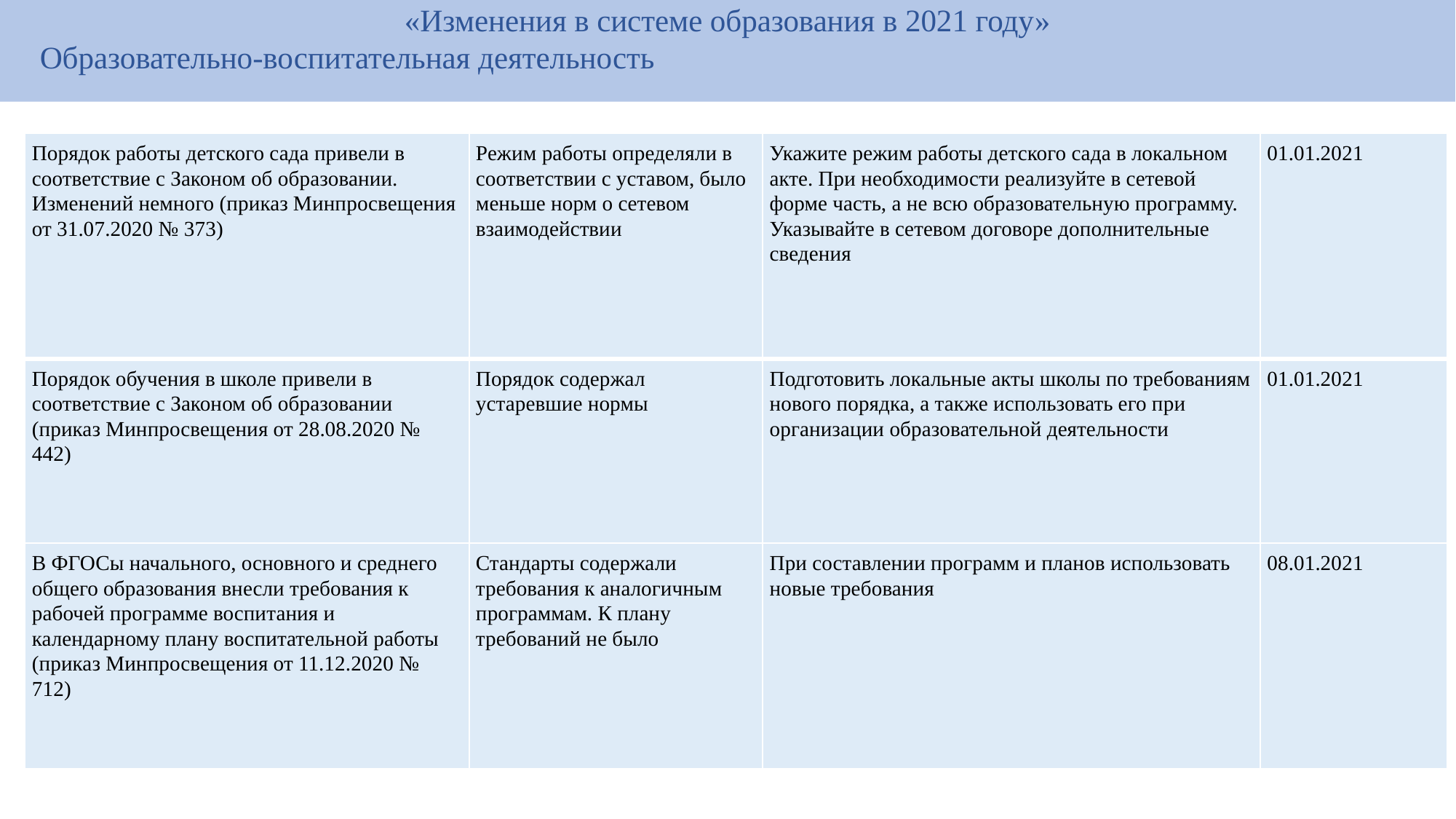

# «Изменения в системе образования в 2021 году» Образовательно-воспитательная деятельность

| Порядок работы детского сада привели в соответствие с Законом об образовании. Изменений немного (приказ Минпросвещения от 31.07.2020 № 373) | Режим работы определяли в соответствии с уставом, было меньше норм о сетевом взаимодействии | Укажите режим работы детского сада в локальном акте. При необходимости реализуйте в сетевой форме часть, а не всю образовательную программу. Указывайте в сетевом договоре дополнительные сведения | 01.01.2021 |
| --- | --- | --- | --- |
| Порядок обучения в школе привели в соответствие с Законом об образовании (приказ Минпросвещения от 28.08.2020 № 442) | Порядок содержал устаревшие нормы | Подготовить локальные акты школы по требованиям нового порядка, а также использовать его при организации образовательной деятельности | 01.01.2021 |
| В ФГОСы начального, основного и среднего общего образования внесли требования к рабочей программе воспитания и календарному плану воспитательной работы (приказ Минпросвещения от 11.12.2020 № 712) | Стандарты содержали требования к аналогичным программам. К плану требований не было | При составлении программ и планов использовать новые требования | 08.01.2021 |